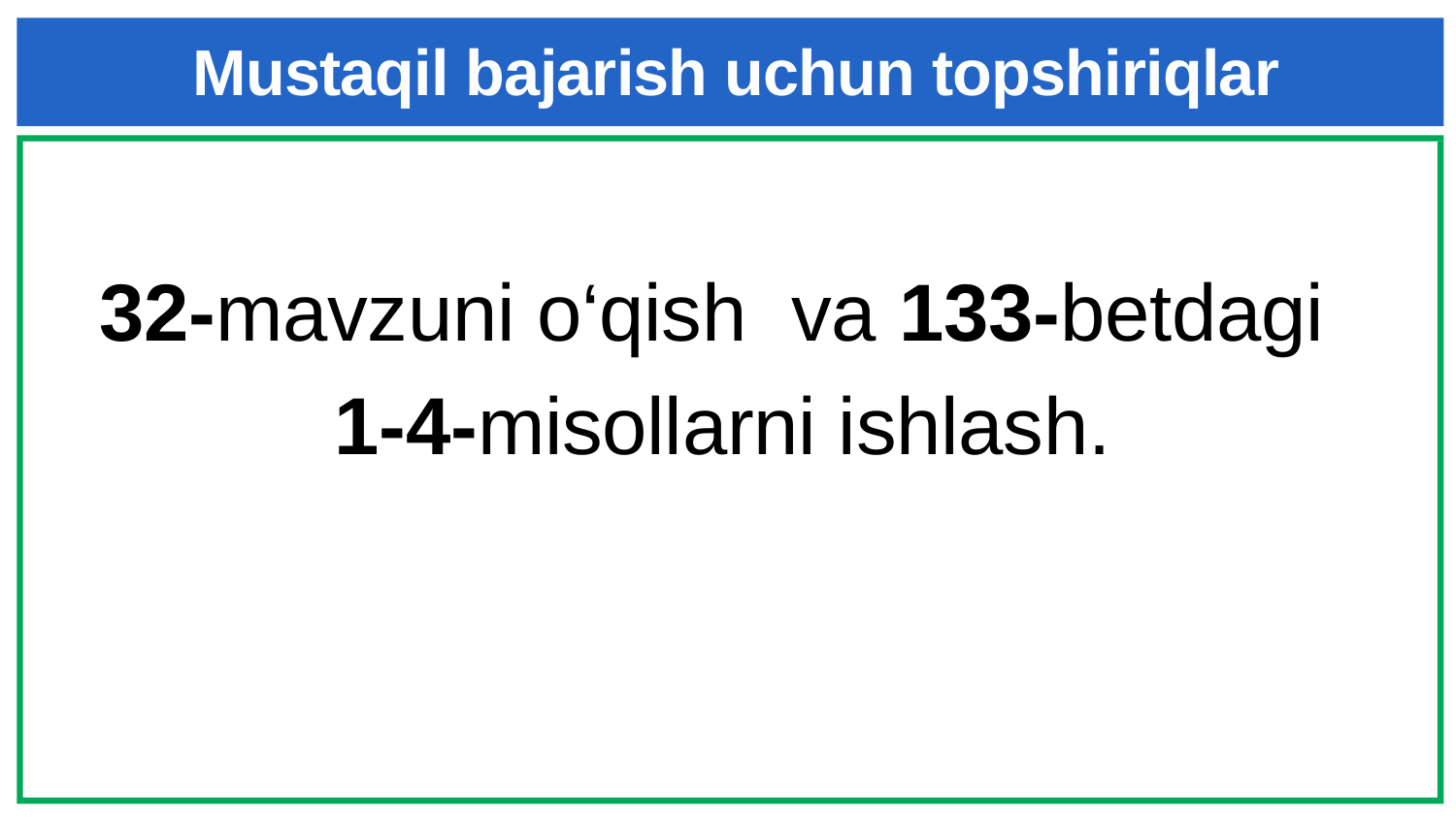

# Mustaqil bajarish uchun topshiriqlar
32-mavzuni o‘qish  va 133-betdagi
1-4-misollarni ishlash.